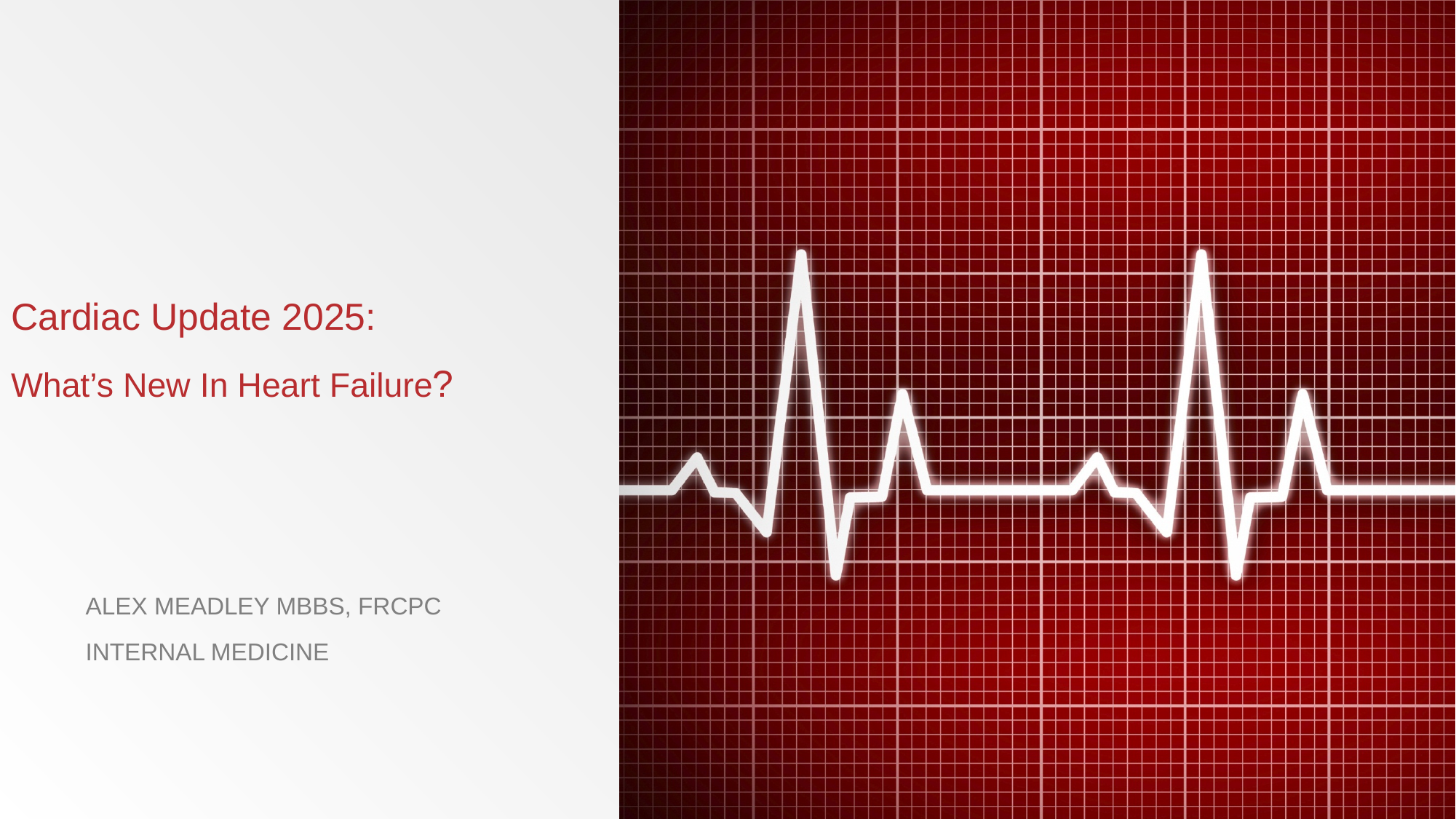

# Cardiac Update 2025: What’s New In Heart Failure?
Alex meadley mbbs, FRCPC
Internal medicine